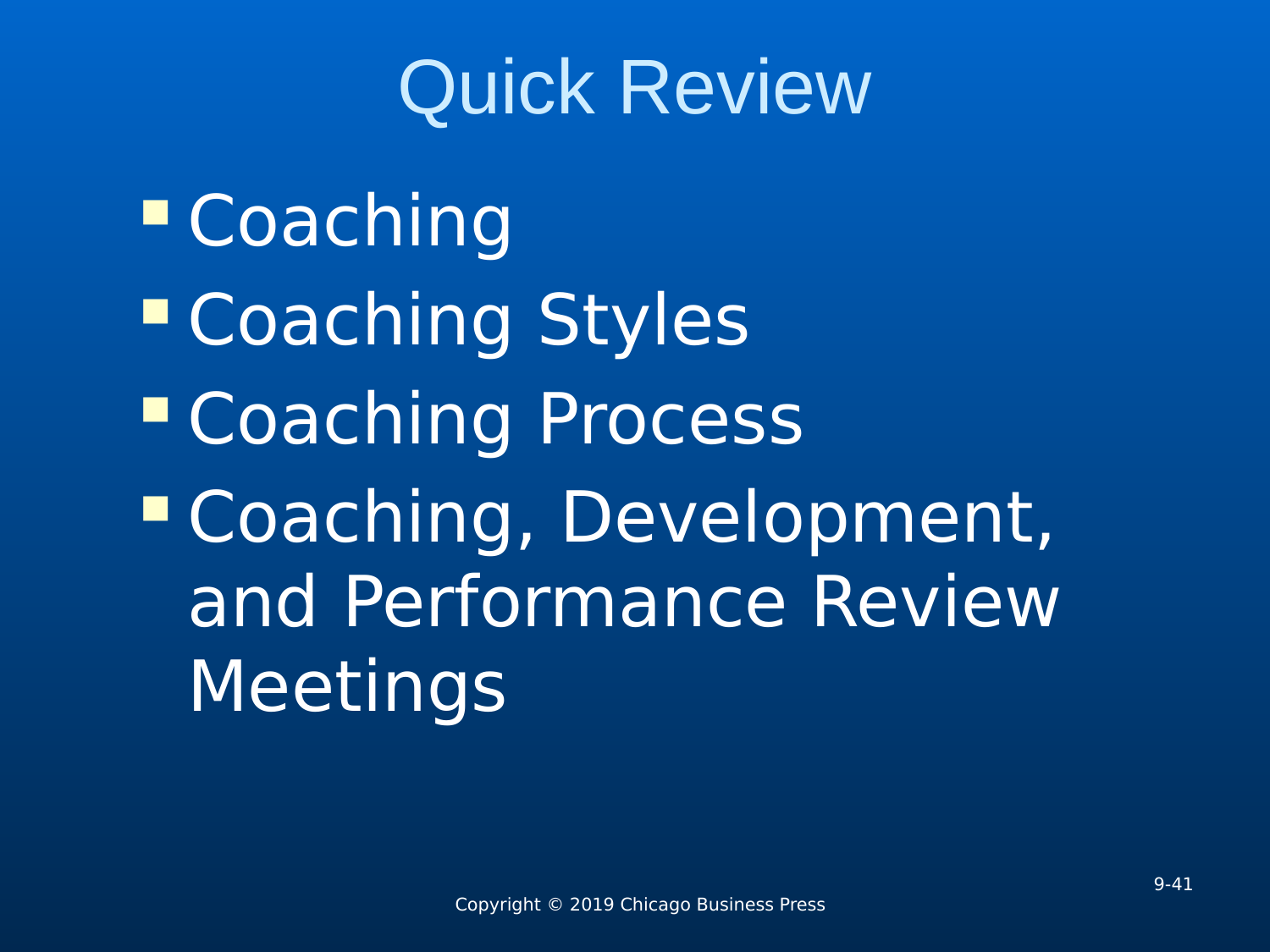

# Quick Review
Coaching
Coaching Styles
Coaching Process
Coaching, Development, and Performance Review Meetings
9-41
Copyright © 2019 Chicago Business Press